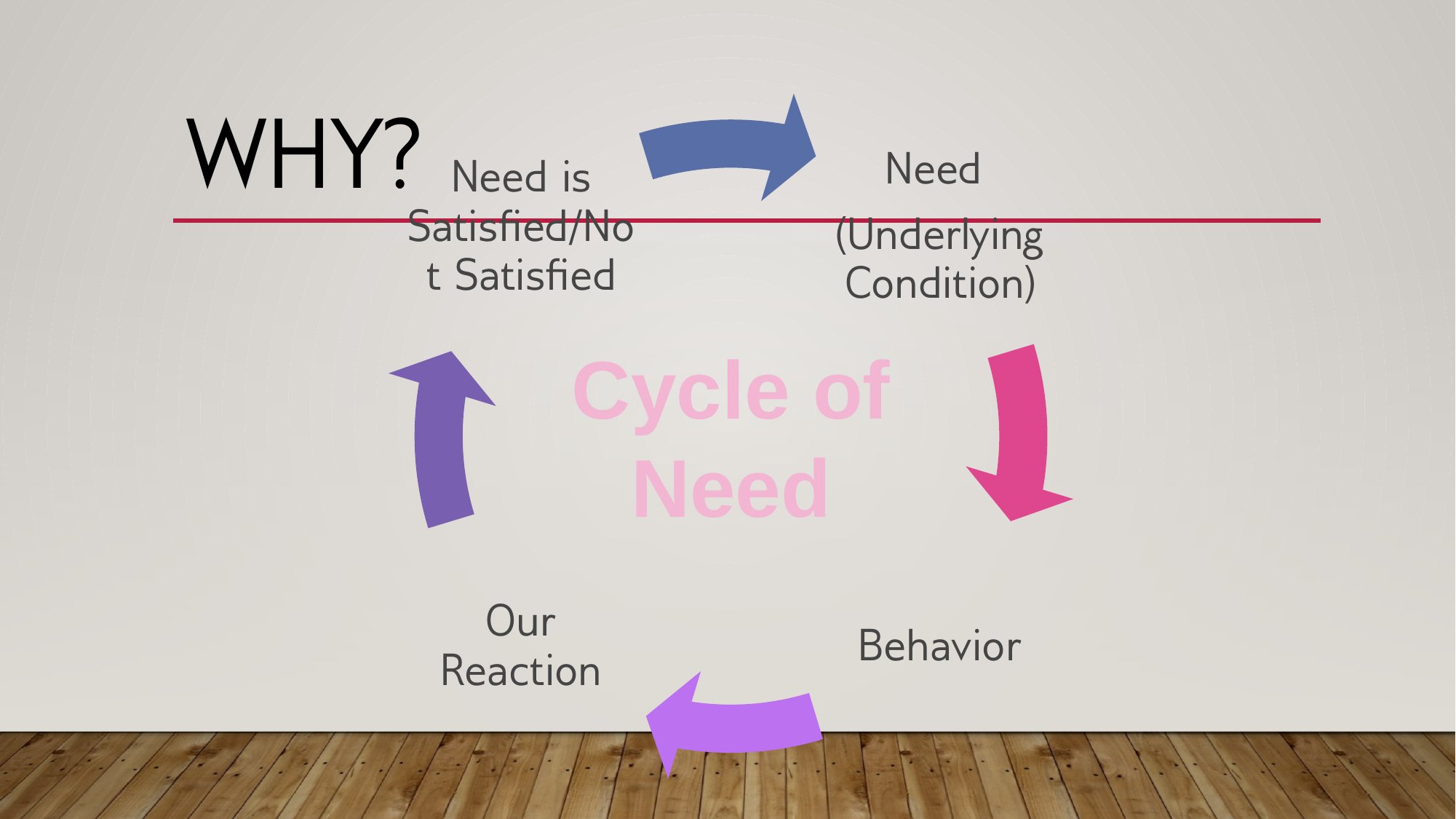

Need
(Underlying Condition)
Behavior
Our Reaction
Need is Satisfied/Not Satisfied
# Why?
Cycle of
Need